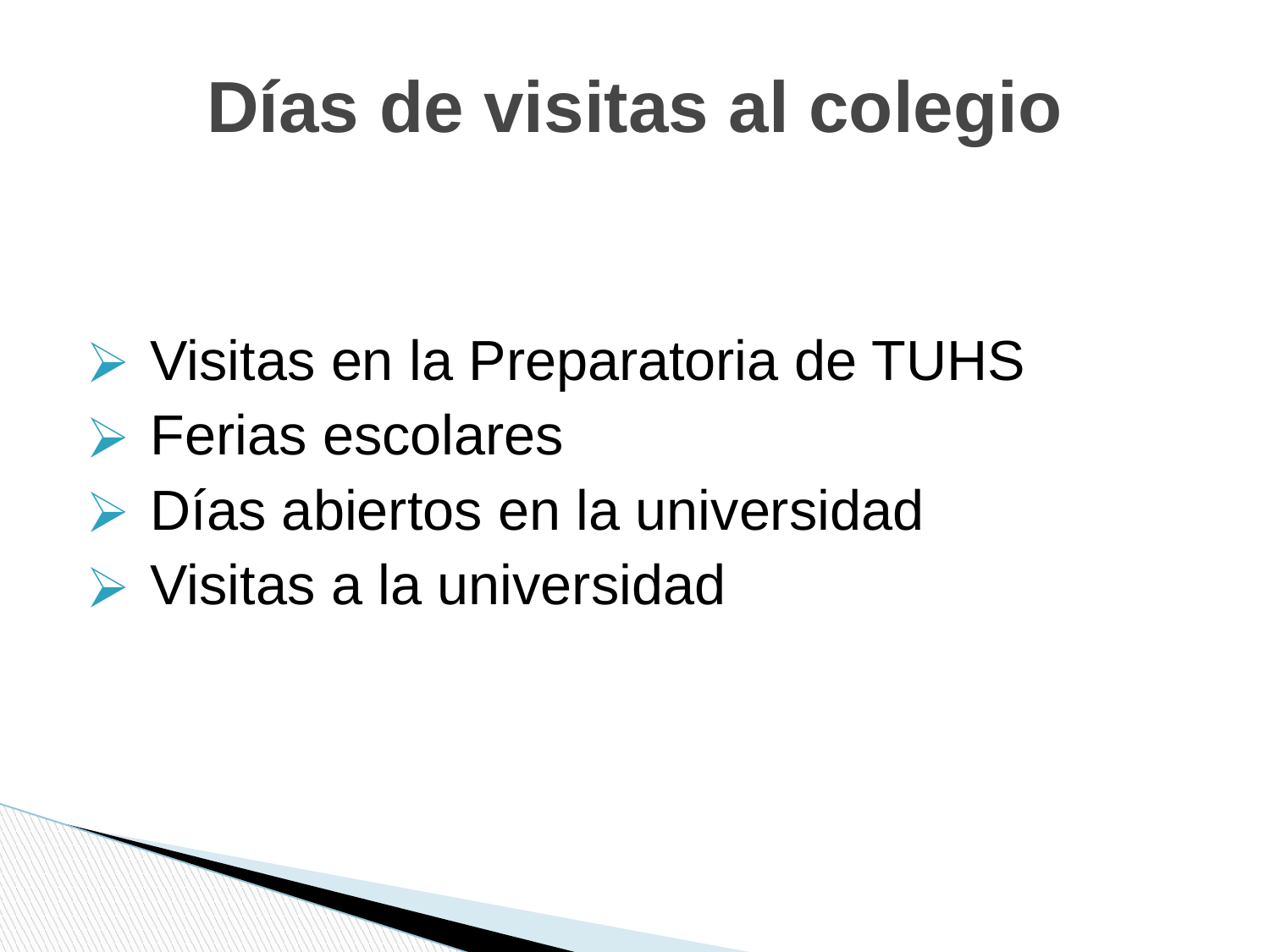

# Días de visitas al colegio
Visitas en la Preparatoria de TUHS
Ferias escolares
Días abiertos en la universidad
Visitas a la universidad